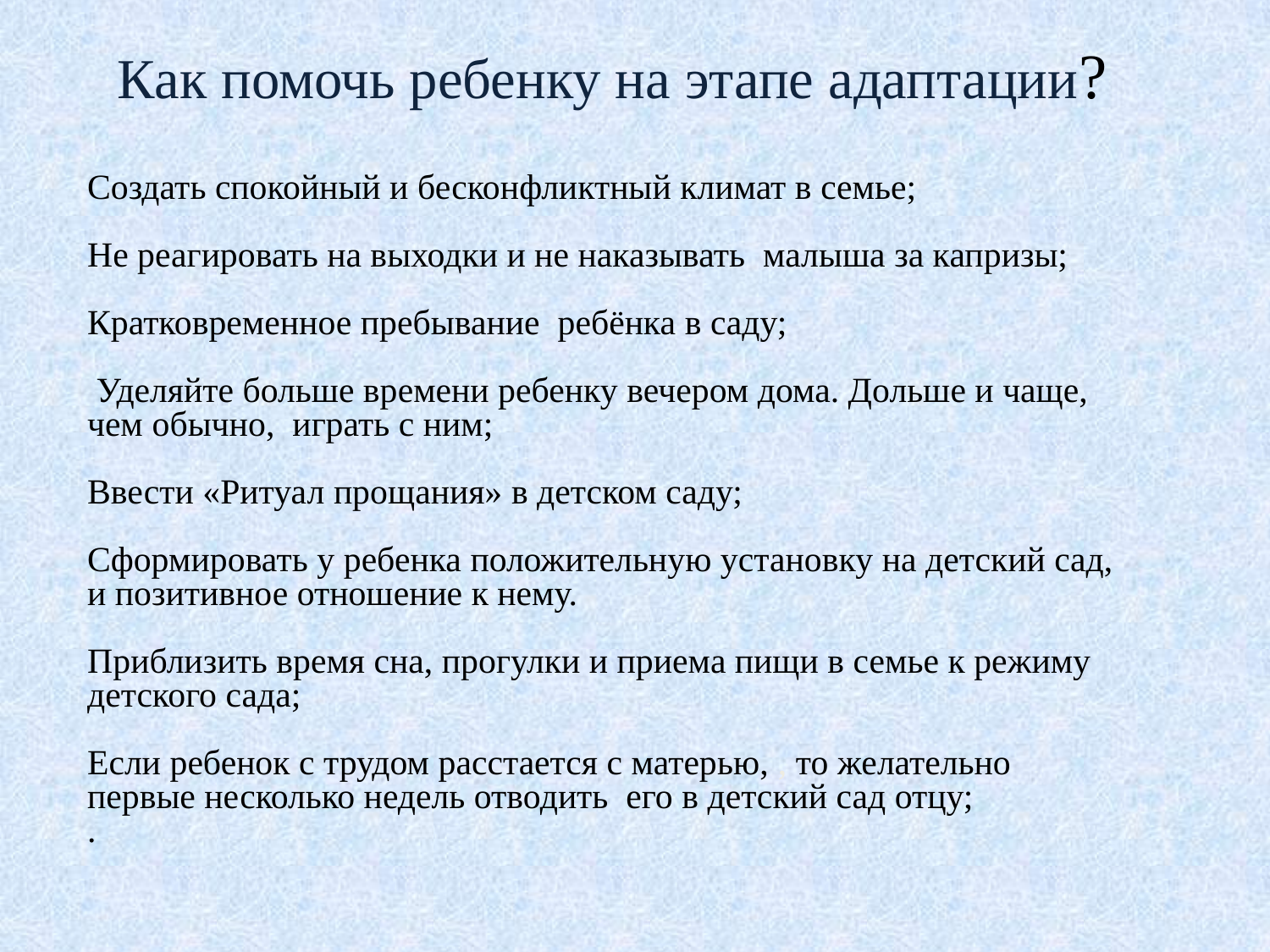

Как помочь ребенку на этапе адаптации?
Создать спокойный и бесконфликтный климат в семье;

Не реагировать на выходки и не наказывать  малыша за капризы;

Кратковременное пребывание  ребёнка в саду;

 Уделяйте больше времени ребенку вечером дома. Дольше и чаще, чем обычно,  играть с ним;

Ввести «Ритуал прощания» в детском саду;

Сформировать у ребенка положительную установку на детский сад, и позитивное отношение к нему.

Приблизить время сна, прогулки и приема пищи в семье к режиму детского сада;

Если ребенок с трудом расстается с матерью, , то желательно первые несколько недель отводить  его в детский сад отцу;
.